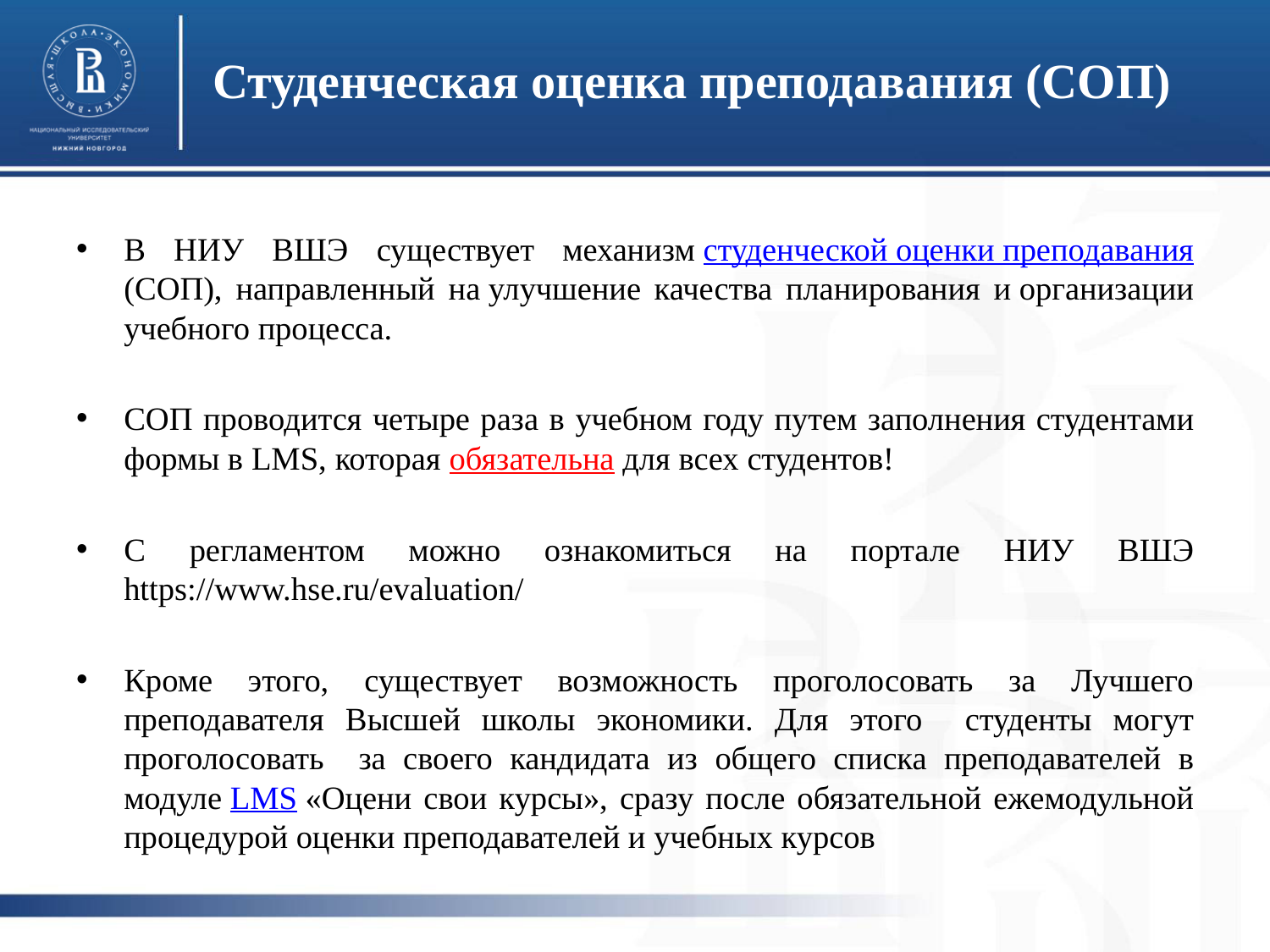

# Студенческая оценка преподавания (СОП)
В НИУ ВШЭ существует механизм студенческой оценки преподавания (СОП), направленный на улучшение качества планирования и организации учебного процесса.

СОП проводится четыре раза в учебном году путем заполнения студентами формы в LMS, которая обязательна для всех студентов!

С регламентом можно ознакомиться на портале НИУ ВШЭ https://www.hse.ru/evaluation/

Кроме этого, существует возможность проголосовать за Лучшего преподавателя Высшей школы экономики. Для этого  студенты могут проголосовать  за своего кандидата из общего списка преподавателей в модуле LMS «Оцени свои курсы», сразу после обязательной ежемодульной процедурой оценки преподавателей и учебных курсов